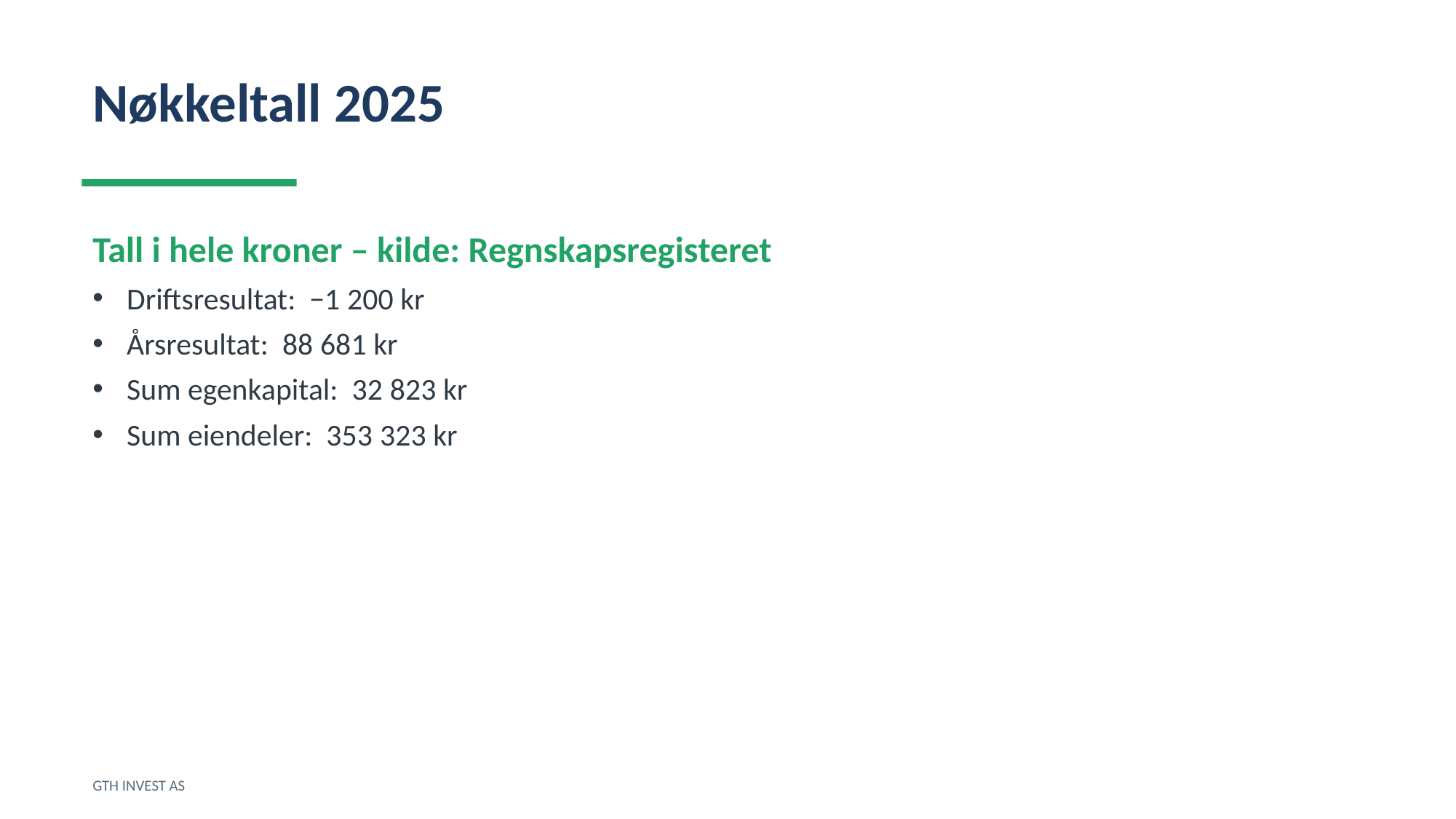

Nøkkeltall 2025

Tall i hele kroner – kilde: Regnskapsregisteret
Driftsresultat:  −1 200 kr
Årsresultat:  88 681 kr
Sum egenkapital:  32 823 kr
Sum eiendeler:  353 323 kr
GTH INVEST AS